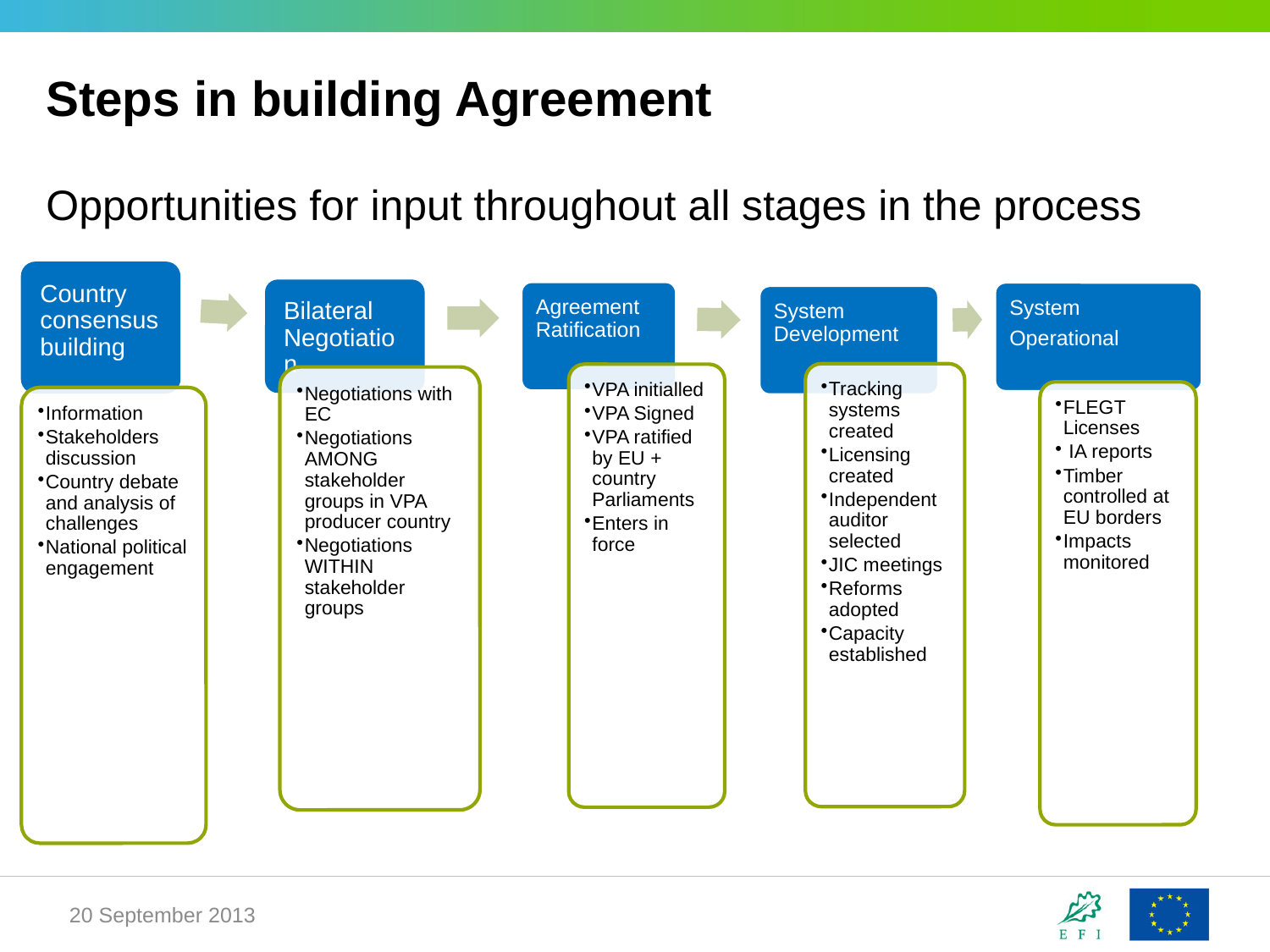

Steps in building Agreement

Opportunities for input throughout all stages in the process

Country consensus building
Information
Stakeholders discussion
Country debate and analysis of challenges
National political engagement

Bilateral Negotiation
Negotiations with EC
Negotiations AMONG stakeholder groups in VPA producer country
Negotiations WITHIN stakeholder groups

Agreement Ratification
VPA initialled
VPA Signed
VPA ratified by EU + country Parliaments
Enters in force

System Development
Tracking systems created
Licensing created
Independent auditor selected
JIC meetings
Reforms adopted
Capacity established

System
Operational
FLEGT Licenses
 IA reports
Timber controlled at EU borders
Impacts monitored